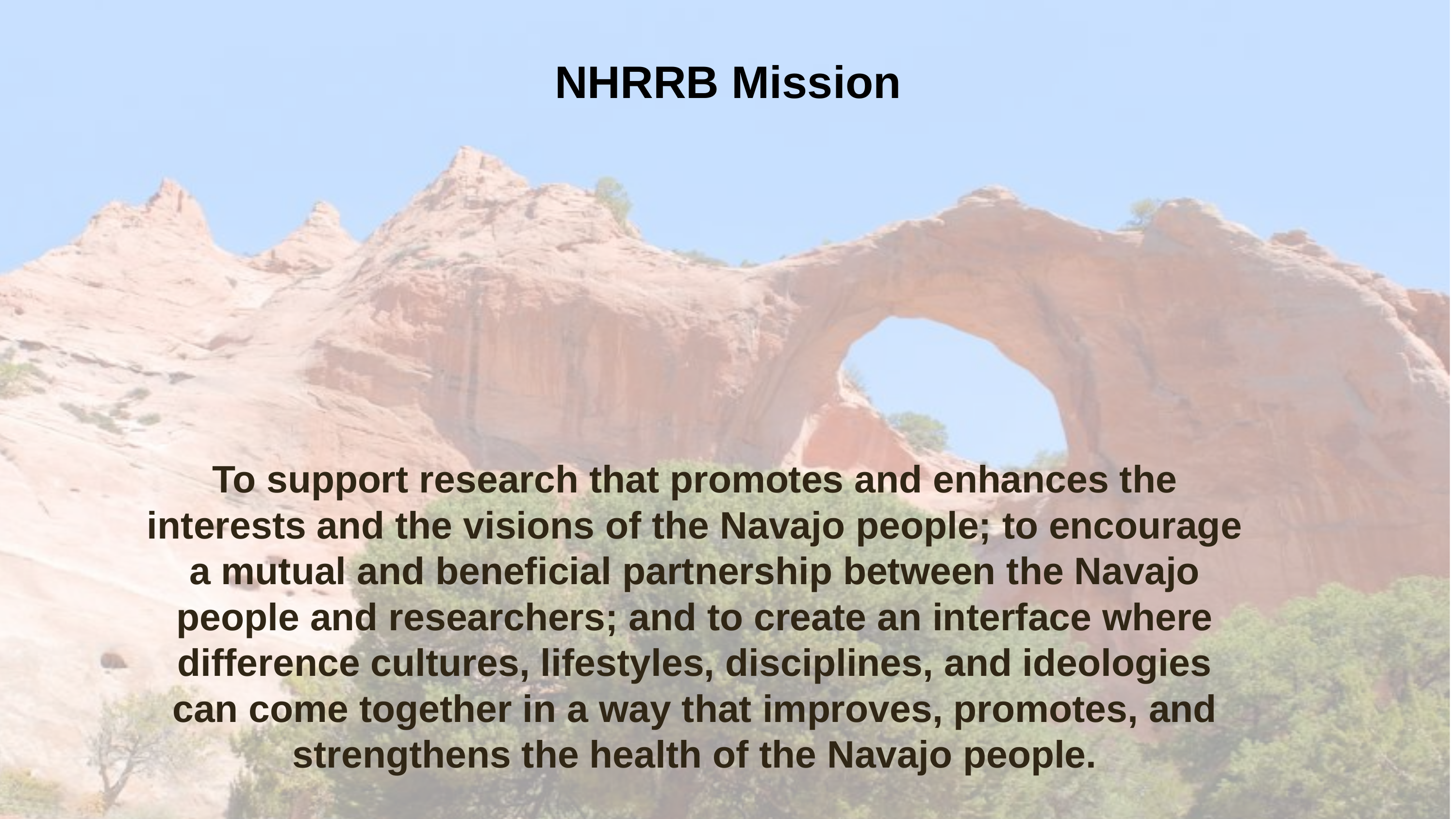

NHRRB Mission

To support research that promotes and enhances the interests and the visions of the Navajo people; to encourage a mutual and beneficial partnership between the Navajo people and researchers; and to create an interface where difference cultures, lifestyles, disciplines, and ideologies can come together in a way that improves, promotes, and strengthens the health of the Navajo people.